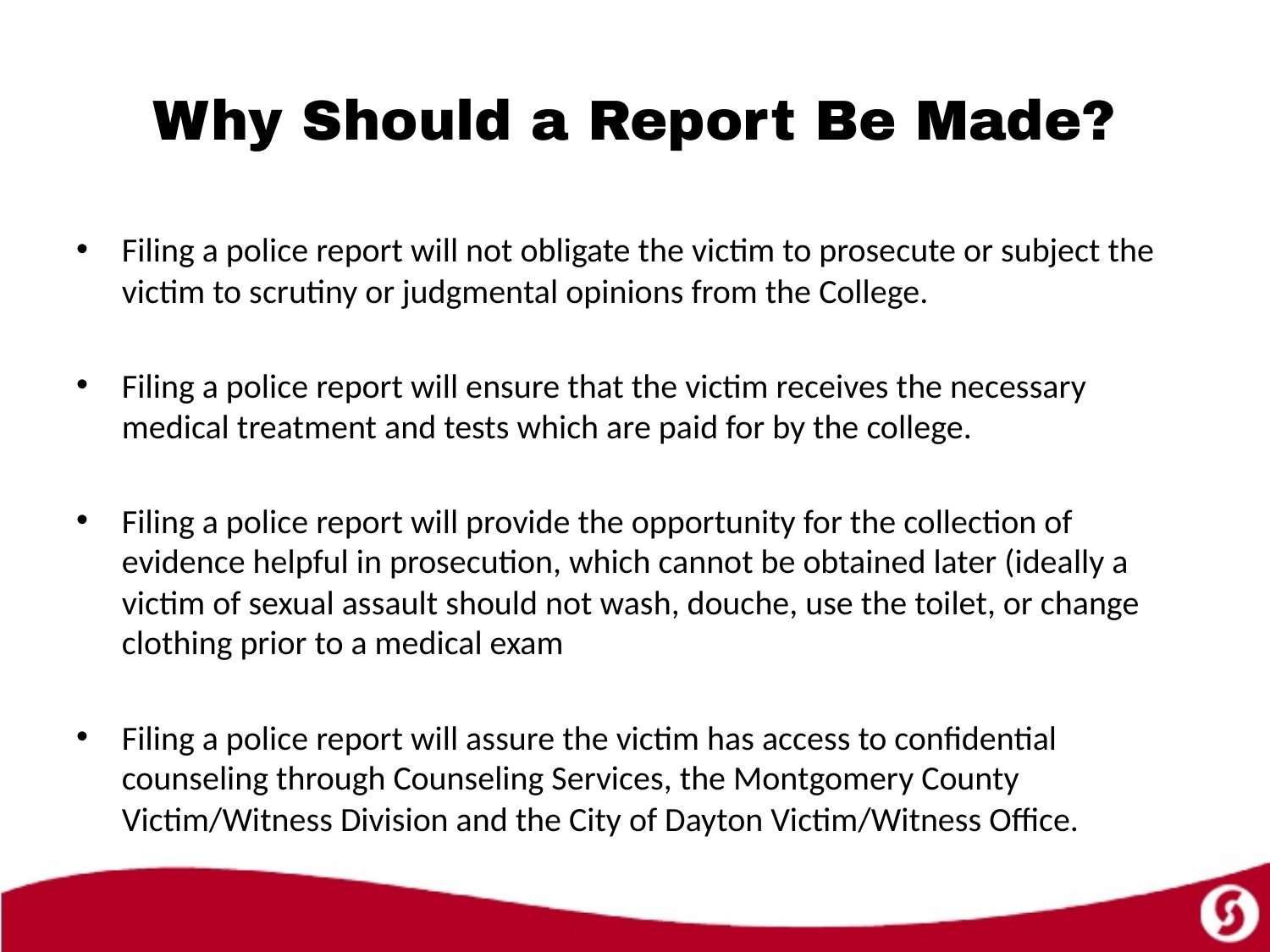

# Why Should a Report Be Made?
Filing a police report will not obligate the victim to prosecute or subject the victim to scrutiny or judgmental opinions from the College.

Filing a police report will ensure that the victim receives the necessary medical treatment and tests which are paid for by the college.

Filing a police report will provide the opportunity for the collection of evidence helpful in prosecution, which cannot be obtained later (ideally a victim of sexual assault should not wash, douche, use the toilet, or change clothing prior to a medical exam

Filing a police report will assure the victim has access to confidential counseling through Counseling Services, the Montgomery County Victim/Witness Division and the City of Dayton Victim/Witness Office.